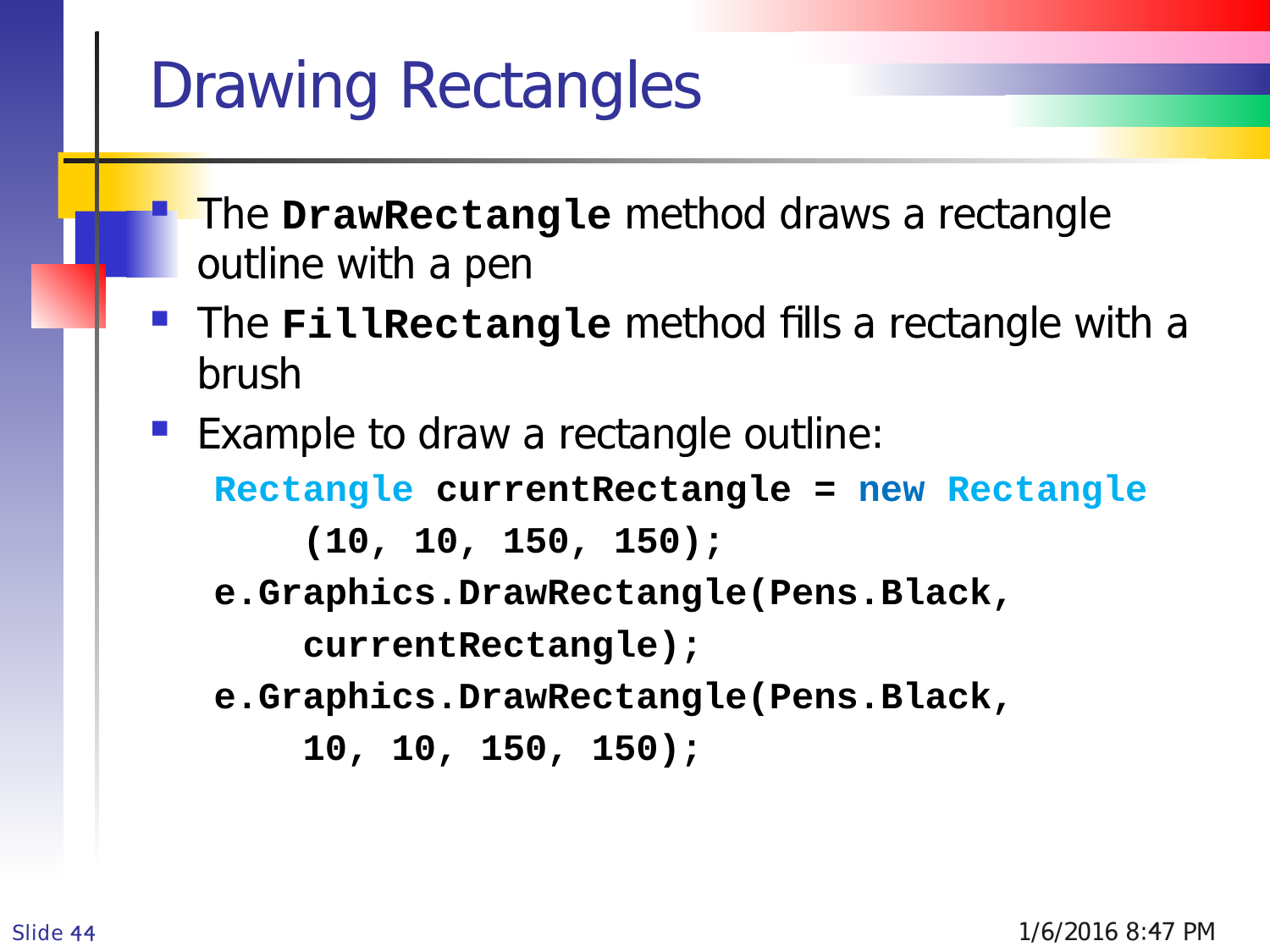

# Drawing Rectangles
The DrawRectangle method draws a rectangle outline with a pen
The FillRectangle method fills a rectangle with a brush
Example to draw a rectangle outline:
Rectangle currentRectangle = new Rectangle
    (10, 10, 150, 150);
e.Graphics.DrawRectangle(Pens.Black,
    currentRectangle);
e.Graphics.DrawRectangle(Pens.Black,
    10, 10, 150, 150);
1/6/2016 8:47 PM